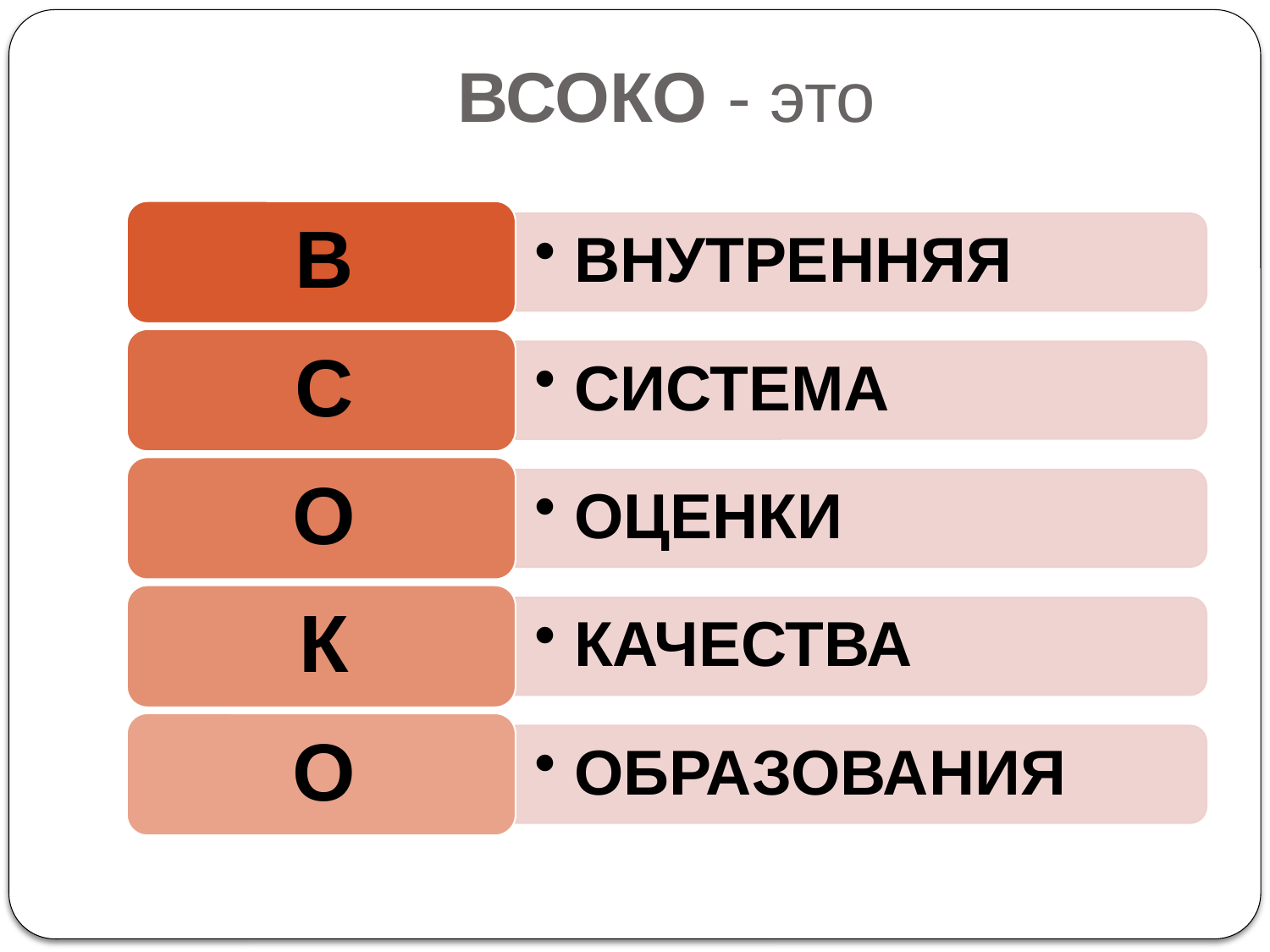

# ВСОКО - это
ВНУТРЕННЯЯ
В
СИСТЕМА
С
ОЦЕНКИ
О
КАЧЕСТВА
К
ОБРАЗОВАНИЯ
О